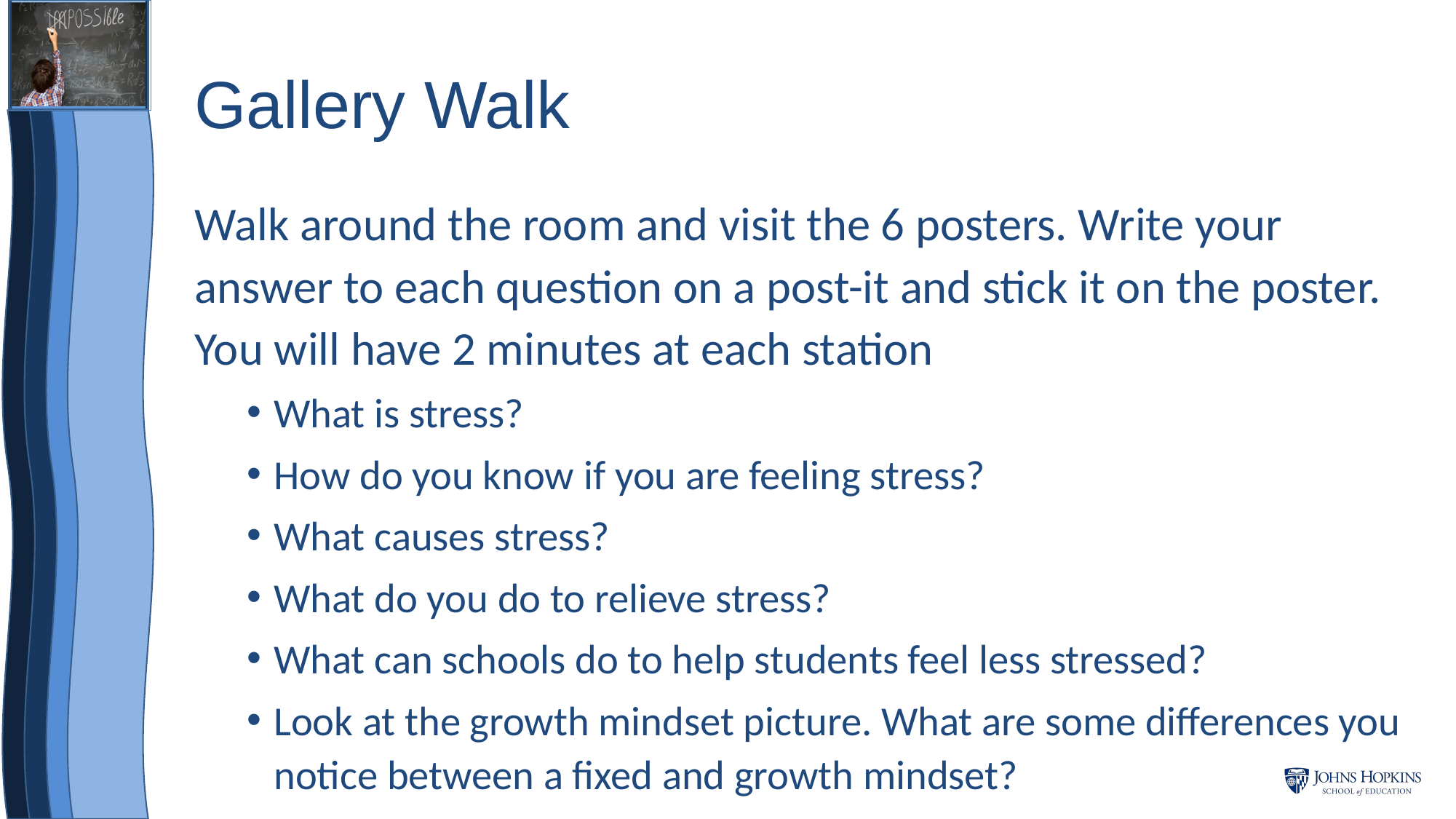

# Gallery Walk
Walk around the room and visit the 6 posters. Write your answer to each question on a post-it and stick it on the poster. You will have 2 minutes at each station
What is stress?
How do you know if you are feeling stress?
What causes stress?
What do you do to relieve stress?
What can schools do to help students feel less stressed?
Look at the growth mindset picture. What are some differences you notice between a fixed and growth mindset?